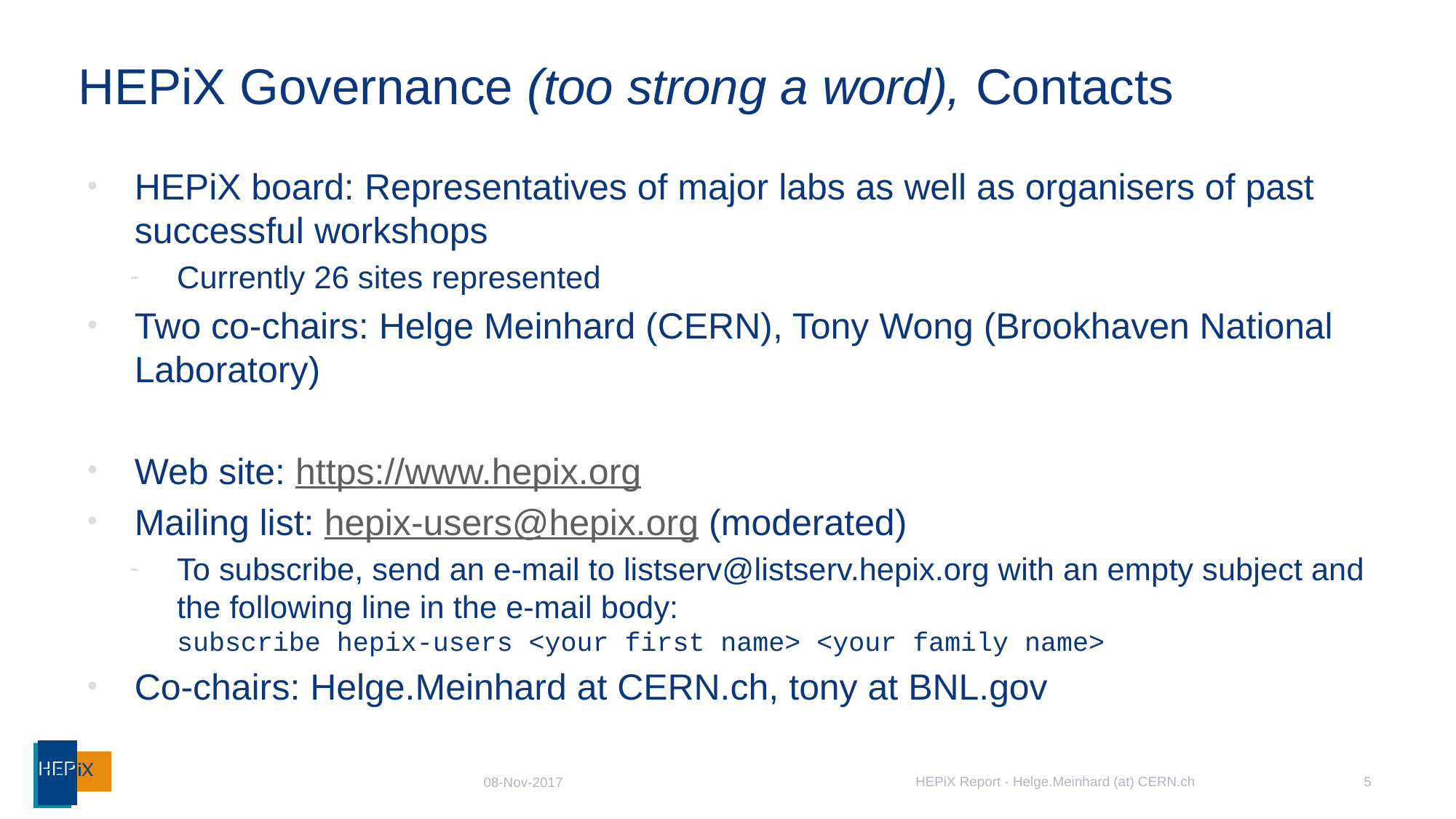

# HEPiX Governance (too strong a word), Contacts
HEPiX board: Representatives of major labs as well as organisers of past successful workshops
Currently 26 sites represented
Two co-chairs: Helge Meinhard (CERN), Tony Wong (Brookhaven National Laboratory)

Web site: https://www.hepix.org
Mailing list: hepix-users@hepix.org (moderated)
To subscribe, send an e-mail to listserv@listserv.hepix.org with an empty subject and the following line in the e-mail body:
subscribe hepix-users <your first name> <your family name>
Co-chairs: Helge.Meinhard at CERN.ch, tony at BNL.gov
HEPiX Report - Helge.Meinhard (at) CERN.ch
5
08-Nov-2017